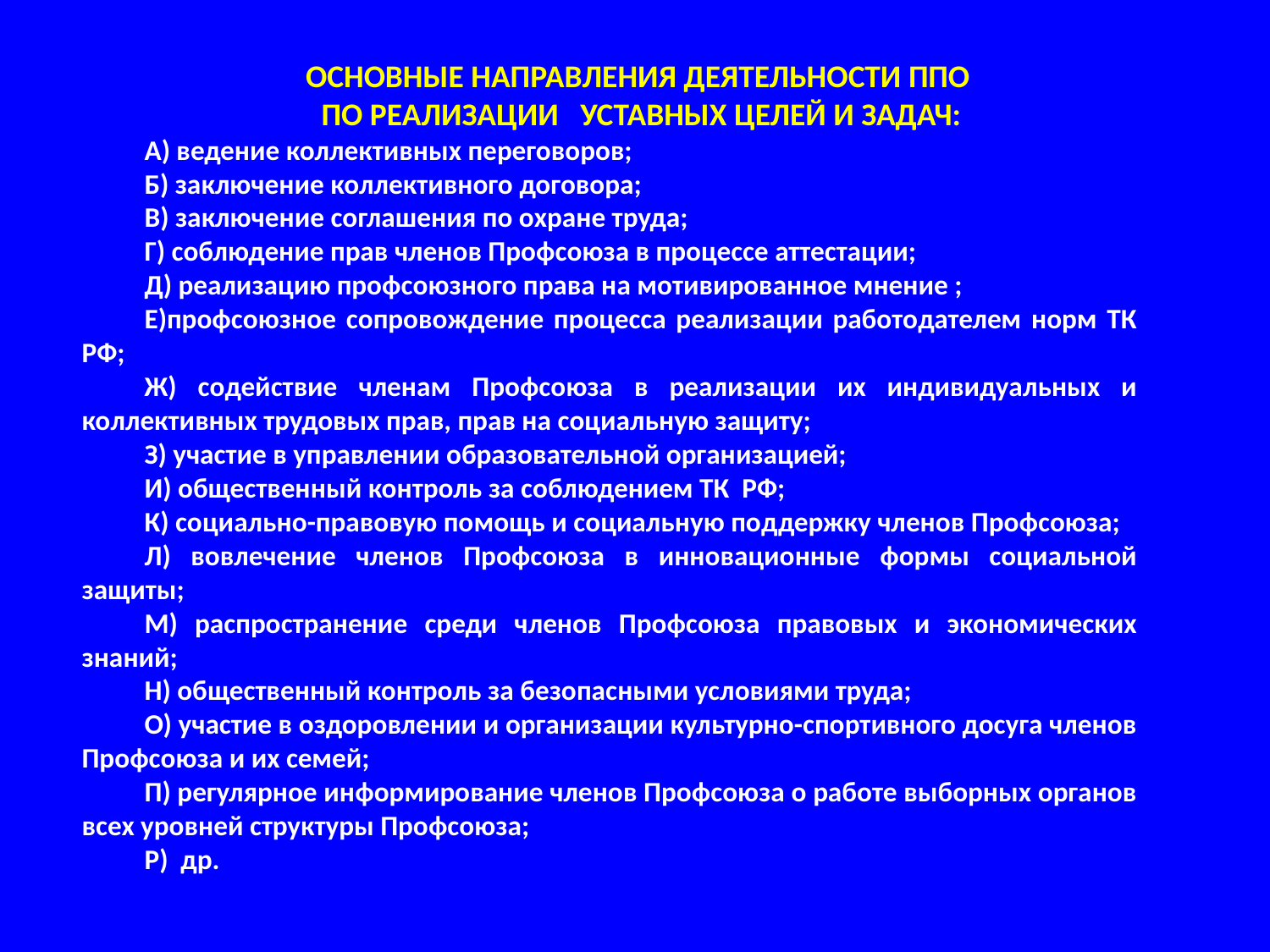

ОСНОВНЫЕ НАПРАВЛЕНИЯ ДЕЯТЕЛЬНОСТИ ППО
ПО РЕАЛИЗАЦИИ   УСТАВНЫХ ЦЕЛЕЙ И ЗАДАЧ:
А) ведение коллективных переговоров;
Б) заключение коллективного договора;
В) заключение соглашения по охране труда;
Г) соблюдение прав членов Профсоюза в процессе аттестации;
Д) реализацию профсоюзного права на мотивированное мнение ;
Е)профсоюзное сопровождение процесса реализации работодателем норм ТК РФ;
Ж) содействие членам Профсоюза в реализации их индивидуальных и коллективных трудовых прав, прав на социальную защиту;
З) участие в управлении образовательной организацией;
И) общественный контроль за соблюдением ТК  РФ;
К) социально-правовую помощь и социальную поддержку членов Профсоюза;
Л) вовлечение членов Профсоюза в инновационные формы социальной защиты;
М) распространение среди членов Профсоюза правовых и экономических знаний;
Н) общественный контроль за безопасными условиями труда;
О) участие в оздоровлении и организации культурно-спортивного досуга членов Профсоюза и их семей;
П) регулярное информирование членов Профсоюза о работе выборных органов всех уровней структуры Профсоюза;
Р)  др.